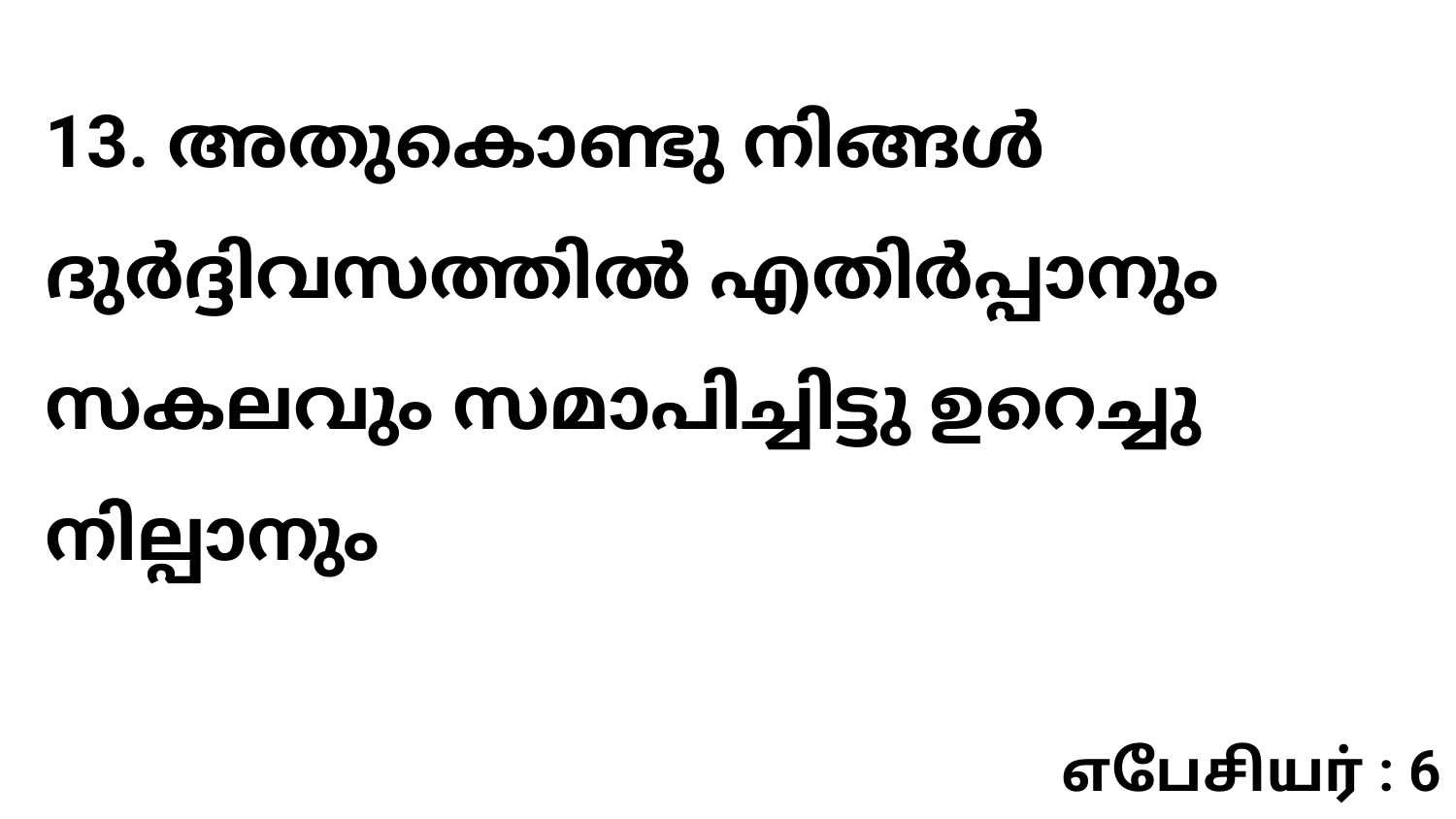

13. അതുകൊണ്ടു നിങ്ങൾ ദുർദ്ദിവസത്തിൽ എതിർപ്പാനും സകലവും സമാപിച്ചിട്ടു ഉറെച്ചു നില്പാനും
எபேசியர் : 6